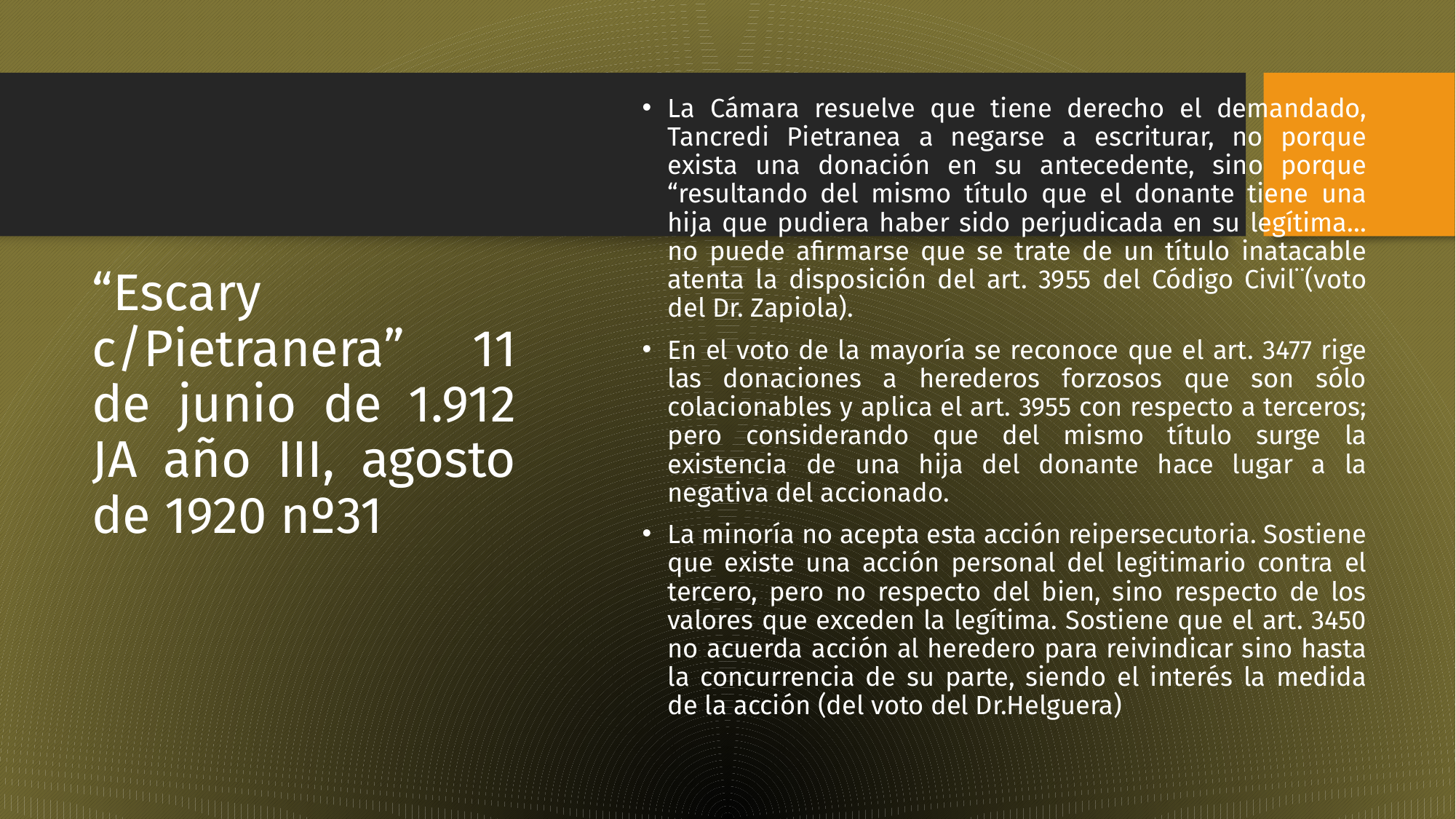

La Cámara resuelve que tiene derecho el demandado, Tancredi Pietranea a negarse a escriturar, no porque exista una donación en su antecedente, sino porque “resultando del mismo título que el donante tiene una hija que pudiera haber sido perjudicada en su legítima… no puede afirmarse que se trate de un título inatacable atenta la disposición del art. 3955 del Código Civil¨(voto del Dr. Zapiola).
En el voto de la mayoría se reconoce que el art. 3477 rige las donaciones a herederos forzosos que son sólo colacionables y aplica el art. 3955 con respecto a terceros; pero considerando que del mismo título surge la existencia de una hija del donante hace lugar a la negativa del accionado.
La minoría no acepta esta acción reipersecutoria. Sostiene que existe una acción personal del legitimario contra el tercero, pero no respecto del bien, sino respecto de los valores que exceden la legítima. Sostiene que el art. 3450 no acuerda acción al heredero para reivindicar sino hasta la concurrencia de su parte, siendo el interés la medida de la acción (del voto del Dr.Helguera)
# “Escary c/Pietranera” 11 de junio de 1.912 JA año III, agosto de 1920 nº31